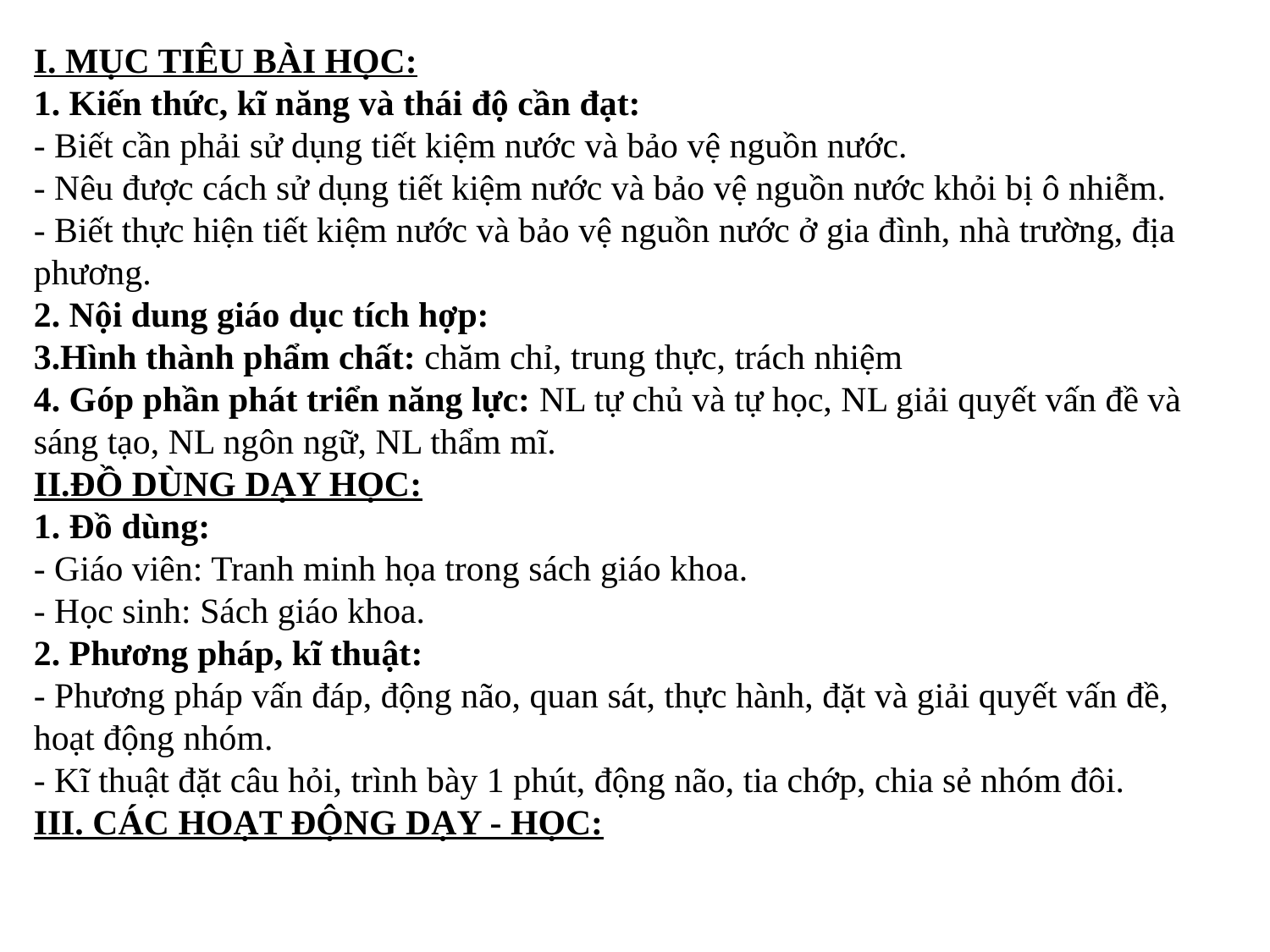

I. MỤC TIÊU BÀI HỌC:
1. Kiến thức, kĩ năng và thái độ cần đạt:
- Biết cần phải sử dụng tiết kiệm nước và bảo vệ nguồn nước.
- Nêu được cách sử dụng tiết kiệm nước và bảo vệ nguồn nước khỏi bị ô nhiễm.
- Biết thực hiện tiết kiệm nước và bảo vệ nguồn nước ở gia đình, nhà trường, địa phương.
2. Nội dung giáo dục tích hợp:
3.Hình thành phẩm chất: chăm chỉ, trung thực, trách nhiệm
4. Góp phần phát triển năng lực: NL tự chủ và tự học, NL giải quyết vấn đề và sáng tạo, NL ngôn ngữ, NL thẩm mĩ.
II.ĐỒ DÙNG DẠY HỌC:
1. Đồ dùng:
- Giáo viên: Tranh minh họa trong sách giáo khoa.
- Học sinh: Sách giáo khoa.
2. Phương pháp, kĩ thuật:
- Phương pháp vấn đáp, động não, quan sát, thực hành, đặt và giải quyết vấn đề, hoạt động nhóm.
- Kĩ thuật đặt câu hỏi, trình bày 1 phút, động não, tia chớp, chia sẻ nhóm đôi.
III. CÁC HOẠT ĐỘNG DẠY - HỌC: